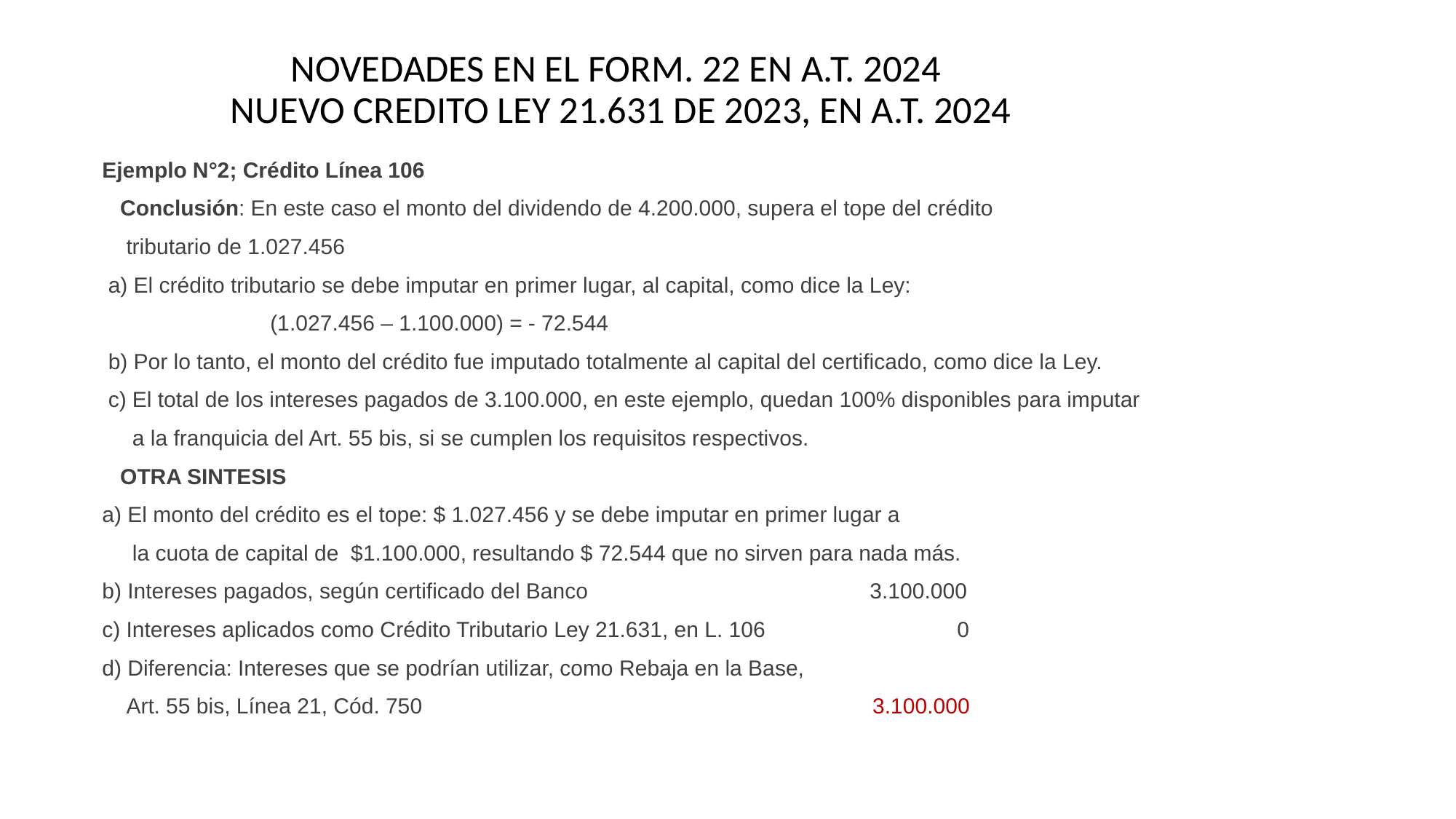

# NOVEDADES EN EL FORM. 22 EN A.T. 2024 NUEVO CREDITO LEY 21.631 DE 2023, EN A.T. 2024
Ejemplo N°2; Crédito Línea 106
   Conclusión: En este caso el monto del dividendo de 4.200.000, supera el tope del crédito
    tributario de 1.027.456
 a) El crédito tributario se debe imputar en primer lugar, al capital, como dice la Ley:
                            (1.027.456 – 1.100.000) = - 72.544
 b) Por lo tanto, el monto del crédito fue imputado totalmente al capital del certificado, como dice la Ley.
 c) El total de los intereses pagados de 3.100.000, en este ejemplo, quedan 100% disponibles para imputar
     a la franquicia del Art. 55 bis, si se cumplen los requisitos respectivos.
   OTRA SINTESIS
a) El monto del crédito es el tope: $ 1.027.456 y se debe imputar en primer lugar a
     la cuota de capital de  $1.100.000, resultando $ 72.544 que no sirven para nada más.
b) Intereses pagados, según certificado del Banco                                               3.100.000
c) Intereses aplicados como Crédito Tributario Ley 21.631, en L. 106                                0
d) Diferencia: Intereses que se podrían utilizar, como Rebaja en la Base,
    Art. 55 bis, Línea 21, Cód. 750                                                                           3.100.000